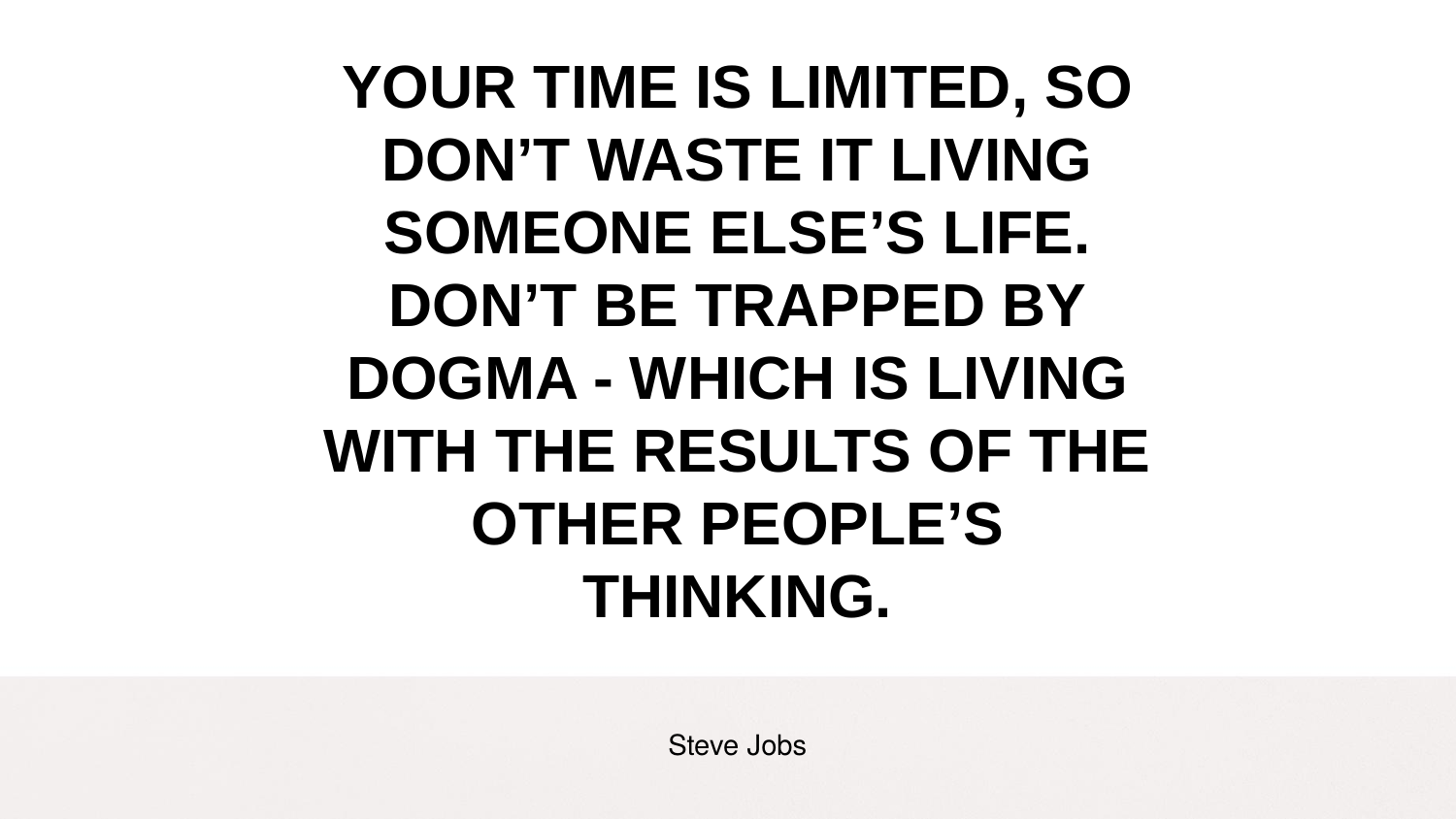

# YOUR TIME IS LIMITED, SO DON’T WASTE IT LIVING SOMEONE ELSE’S LIFE. DON’T BE TRAPPED BY DOGMA - WHICH IS LIVING WITH THE RESULTS OF THE OTHER PEOPLE’S THINKING.
Steve Jobs